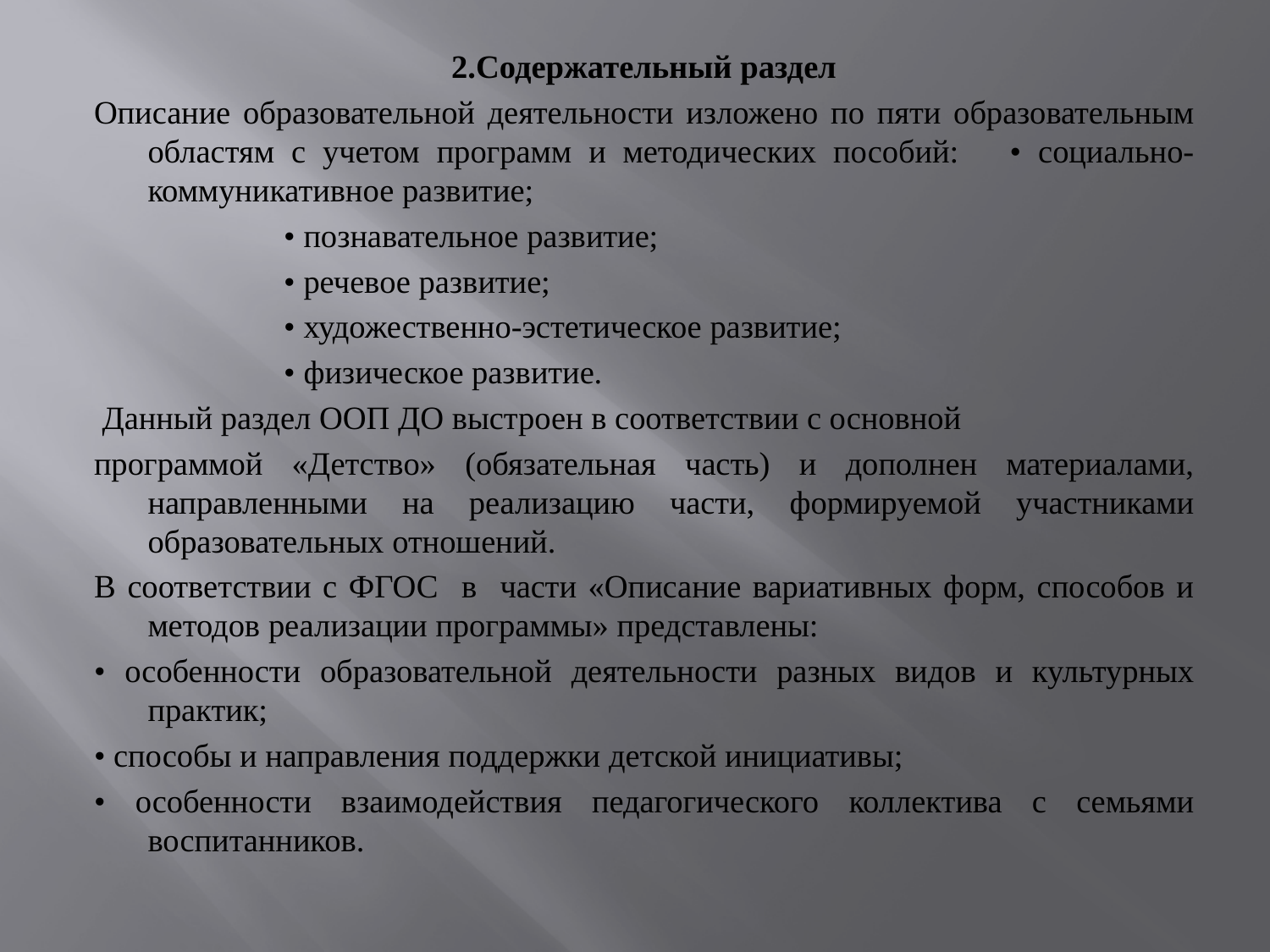

2.Содержательный раздел
Описание образовательной деятельности изложено по пяти образовательным областям с учетом программ и методических пособий:   • социально-коммуникативное развитие;
                       • познавательное развитие;
                       • речевое развитие;
                       • художественно-эстетическое развитие;
                       • физическое развитие.
 Данный раздел ООП ДО выстроен в соответствии с основной
программой «Детство» (обязательная часть) и дополнен материалами, направленными на реализацию части, формируемой участниками образовательных отношений.
В соответствии с ФГОС  в  части «Описание вариативных форм, способов и методов реализации программы» представлены:
• особенности образовательной деятельности разных видов и культурных практик;
• способы и направления поддержки детской инициативы;
• особенности взаимодействия педагогического коллектива с семьями воспитанников.